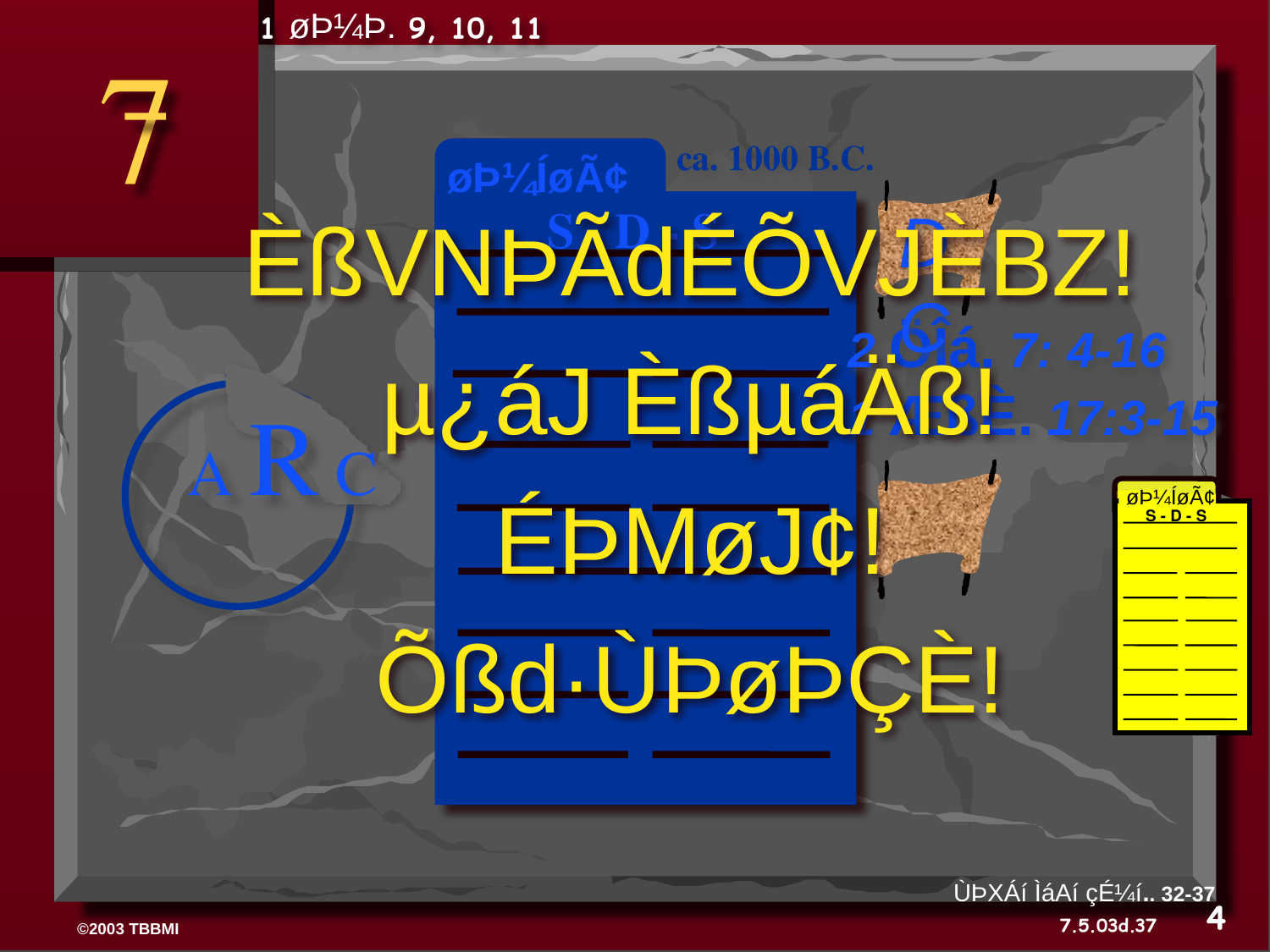

1 øÞ¼Þ. 9, 10, 11

7

ca. 1000 B.C.

øÞ¼ÍøÃ¢

DC

S - D - S
ÈßVNÞÃdÉÕVJÈBZ!
µ¿áJ ÈßµáÄß!
ÉÞMøJ¢!
Õßd·ÙÞøÞÇÈ!

2 ÖÎá. 7: 4-16
1 ÆßÈ. 17:3-15

A R C

øÞ¼ÍøÃ¢

S - D - S

ÙÞXÁí ÌáAí çÉ¼í.. 32-37
4
37